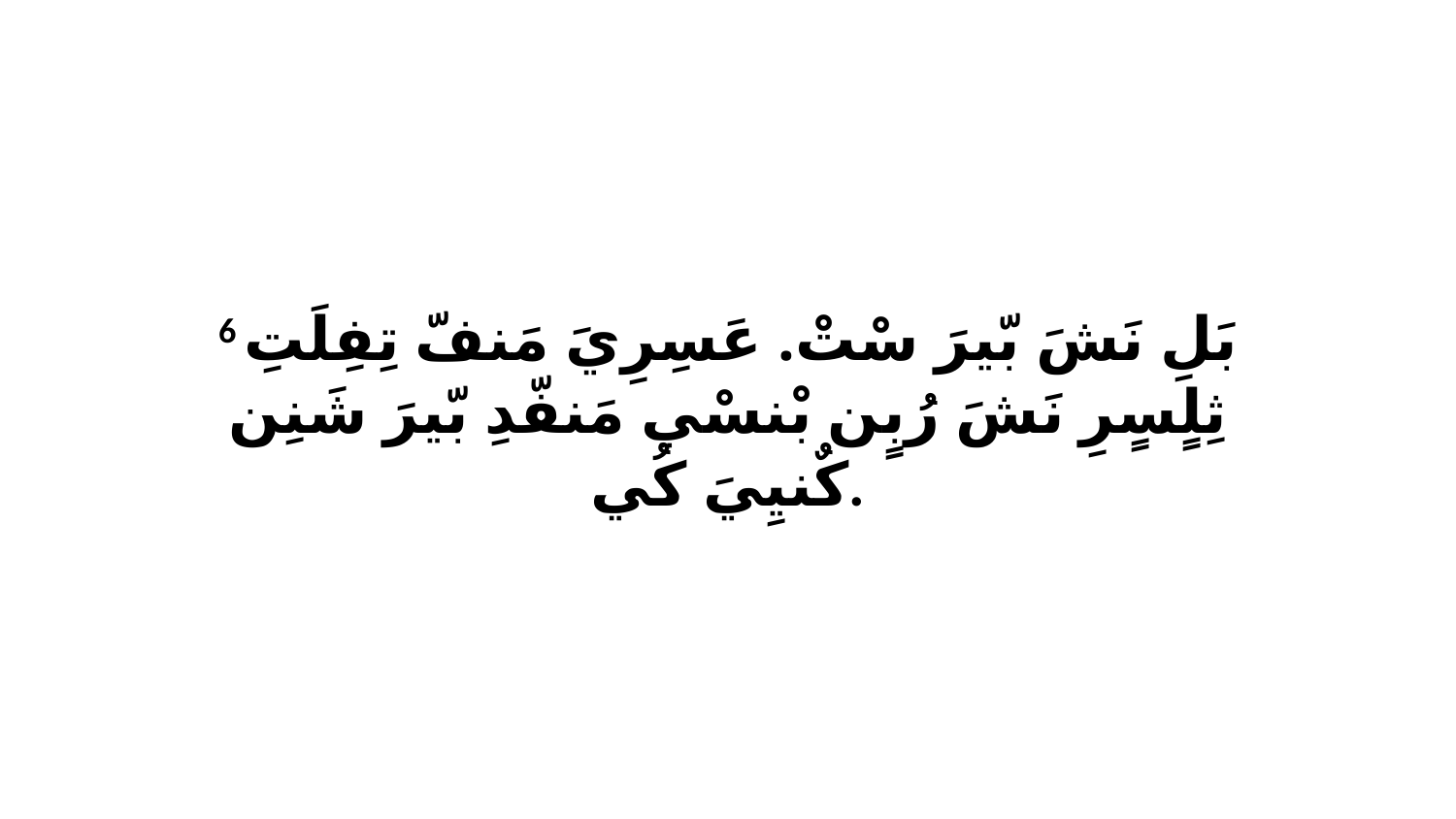

6 بَلِ نَشَ بّيرَ سْتْ. عَسِرِيَ مَنفّ تِفِلَتِ ثِلٍسٍرِ نَشَ رُبٍن بْنسْي مَنفّدِ بّيرَ شَنِن كٌنيِيَ كُي.